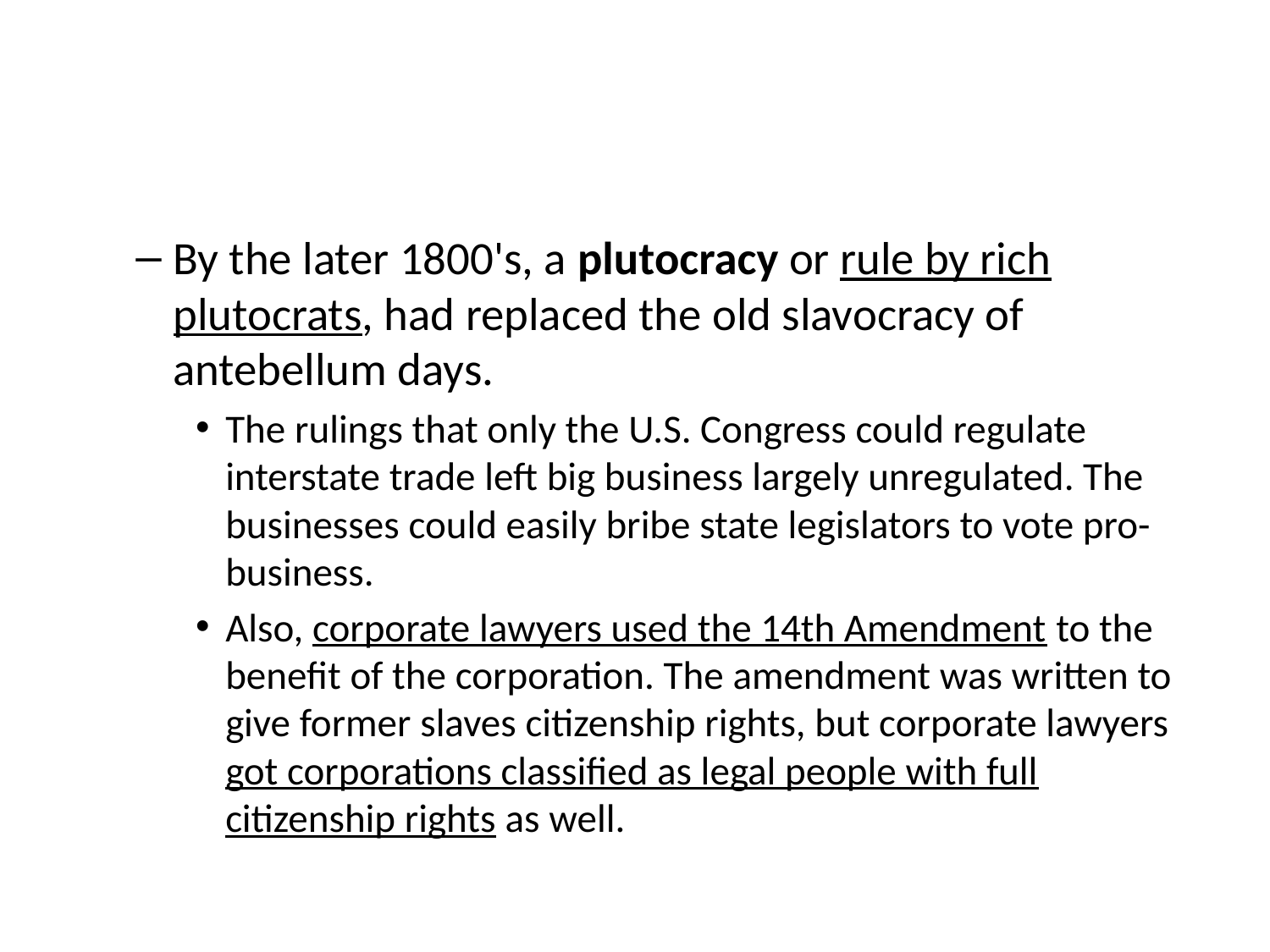

#
By the later 1800's, a plutocracy or rule by rich plutocrats, had replaced the old slavocracy of antebellum days.
The rulings that only the U.S. Congress could regulate interstate trade left big business largely unregulated. The businesses could easily bribe state legislators to vote pro-business.
Also, corporate lawyers used the 14th Amendment to the benefit of the corporation. The amendment was written to give former slaves citizenship rights, but corporate lawyers got corporations classified as legal people with full citizenship rights as well.